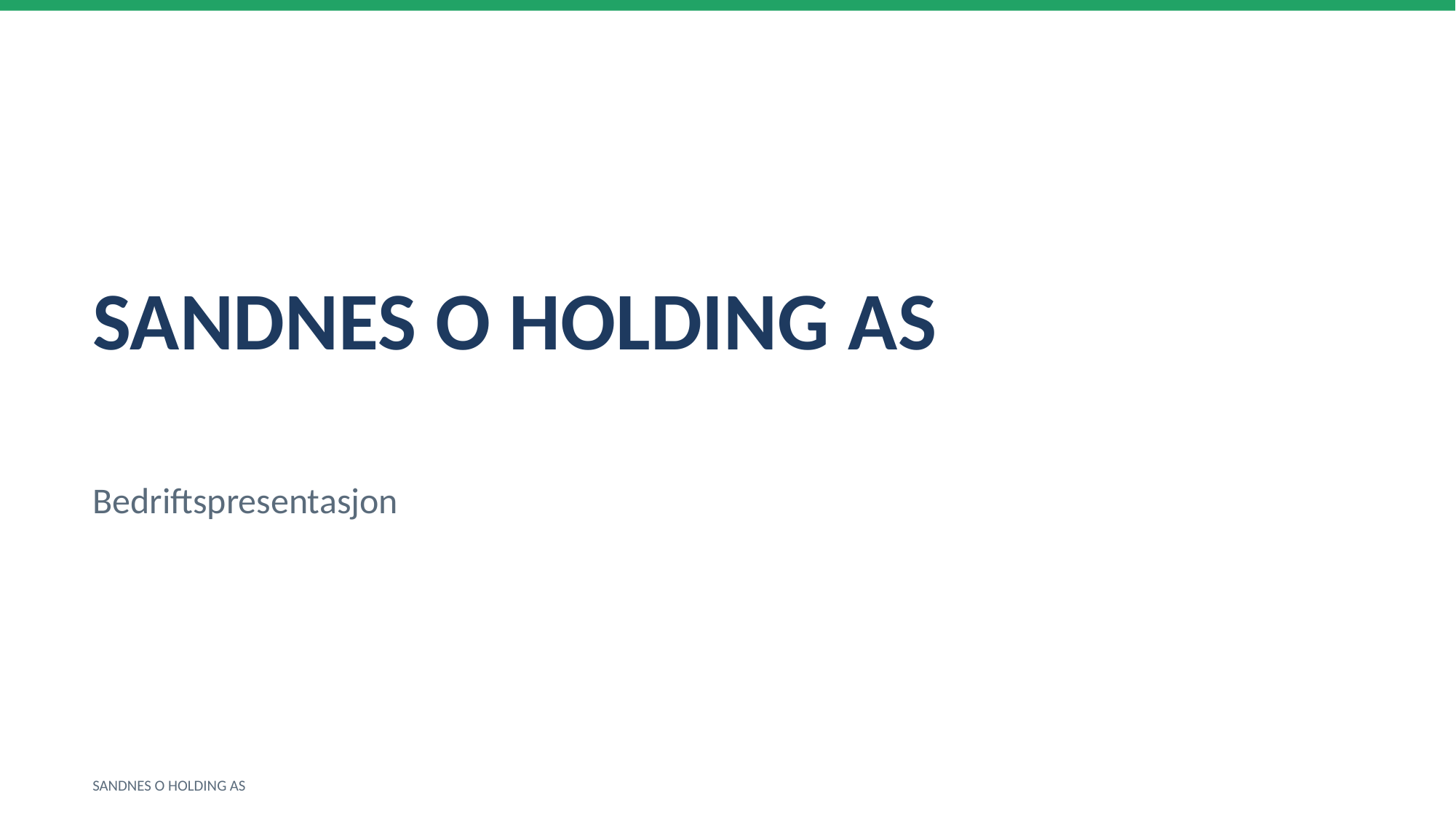

SANDNES O HOLDING AS
Bedriftspresentasjon
SANDNES O HOLDING AS